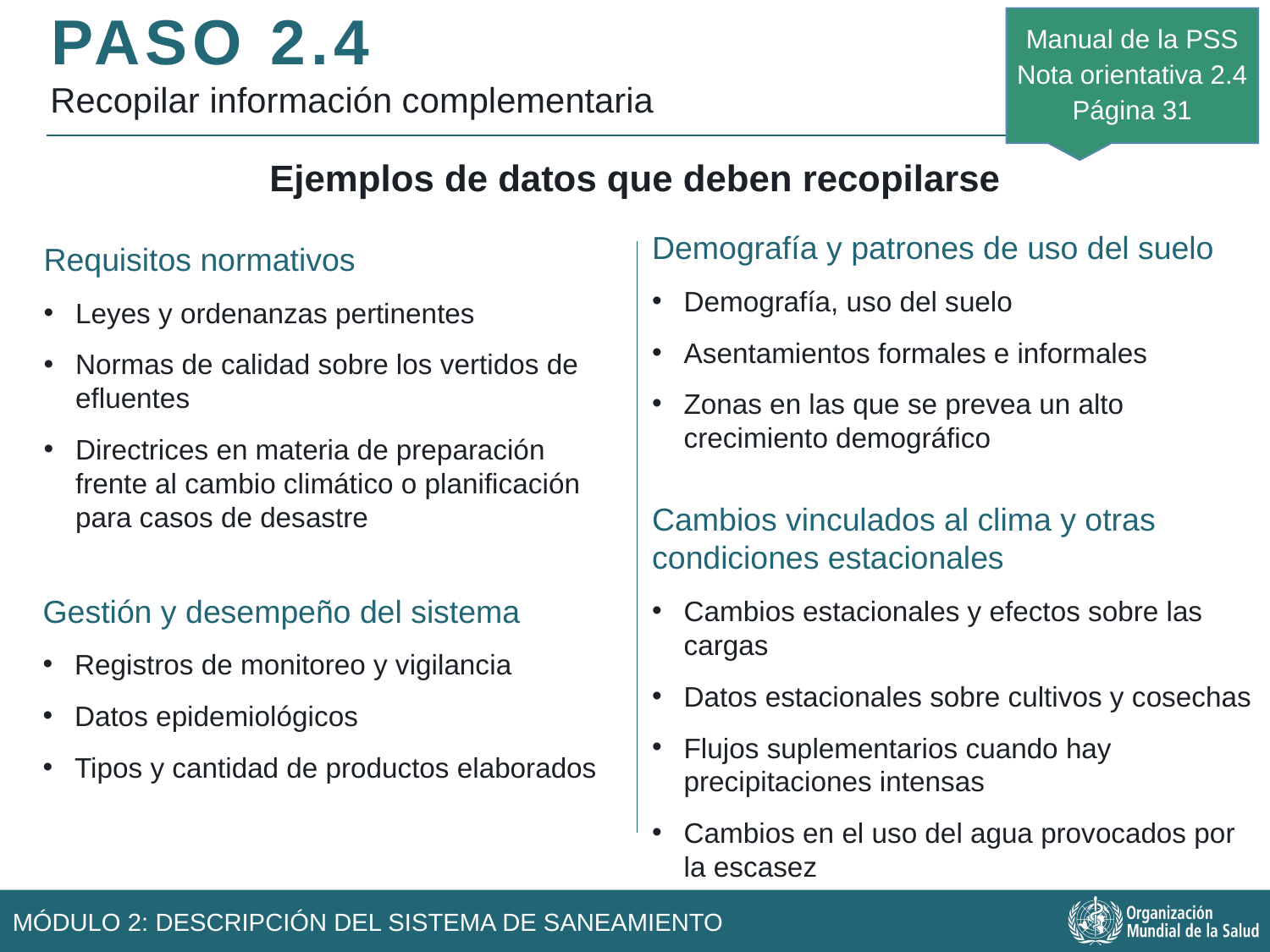

PASO 2.4
Manual de la PSS

Nota orientativa 2.4

Página 31
Recopilar información complementaria
Ejemplos de datos que deben recopilarse
Requisitos normativos
Leyes y ordenanzas pertinentes
Normas de calidad sobre los vertidos de efluentes
Directrices en materia de preparación frente al cambio climático o planificación para casos de desastre
Demografía y patrones de uso del suelo
Demografía, uso del suelo
Asentamientos formales e informales
Zonas en las que se prevea un alto crecimiento demográfico
Cambios vinculados al clima y otras condiciones estacionales
Cambios estacionales y efectos sobre las cargas
Datos estacionales sobre cultivos y cosechas
Flujos suplementarios cuando hay precipitaciones intensas
Cambios en el uso del agua provocados por la escasez

Gestión y desempeño del sistema
Registros de monitoreo y vigilancia
Datos epidemiológicos
Tipos y cantidad de productos elaborados